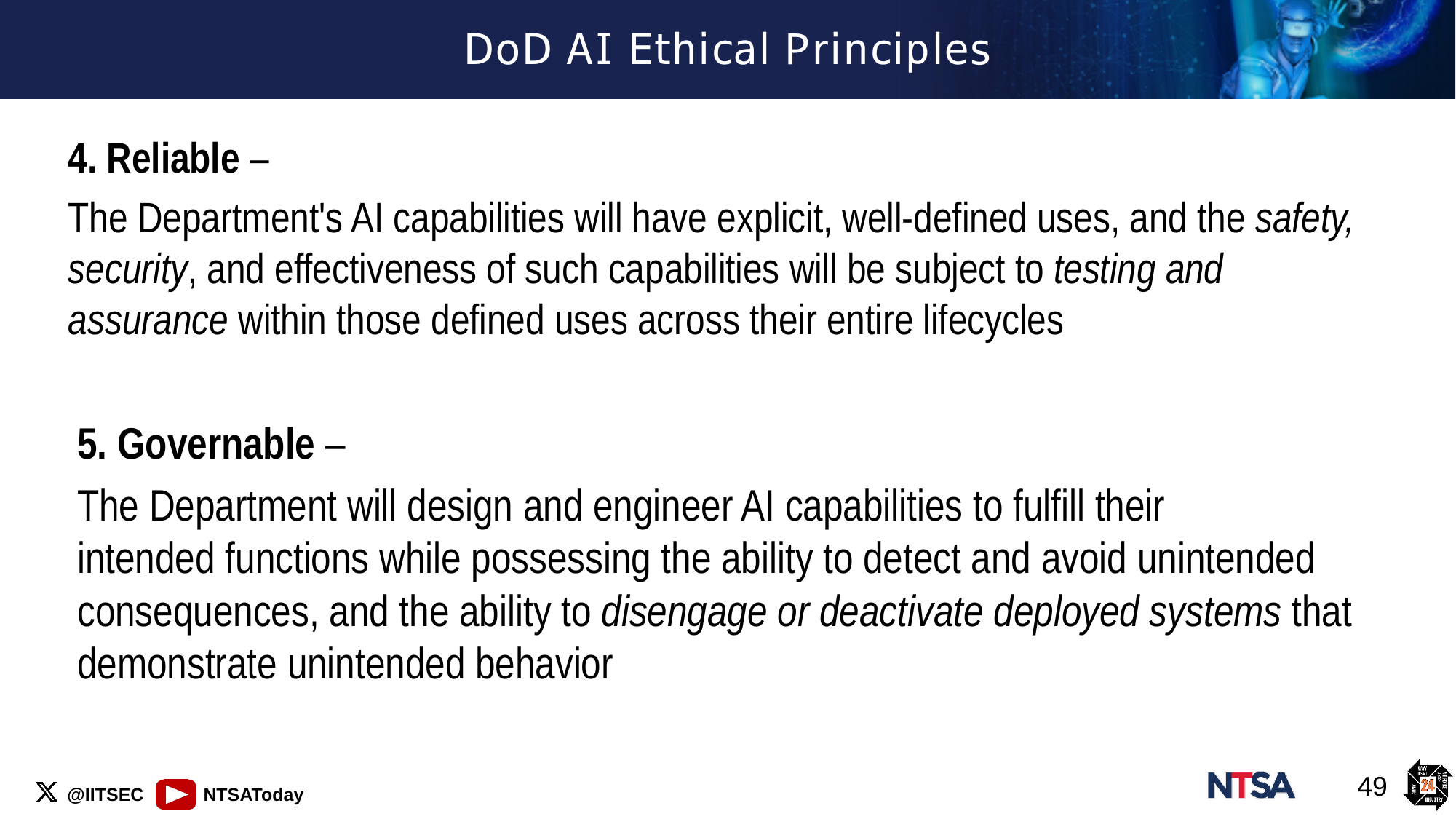

# DoD AI Ethical Principles
4. Reliable –
The Department's AI capabilities will have explicit, well-defined uses, and the safety, security, and effectiveness of such capabilities will be subject to testing and assurance within those defined uses across their entire lifecycles

5. Governable –
The Department will design and engineer AI capabilities to fulfill their intended functions while possessing the ability to detect and avoid unintended consequences, and the ability to disengage or deactivate deployed systems that demonstrate unintended behavior
49